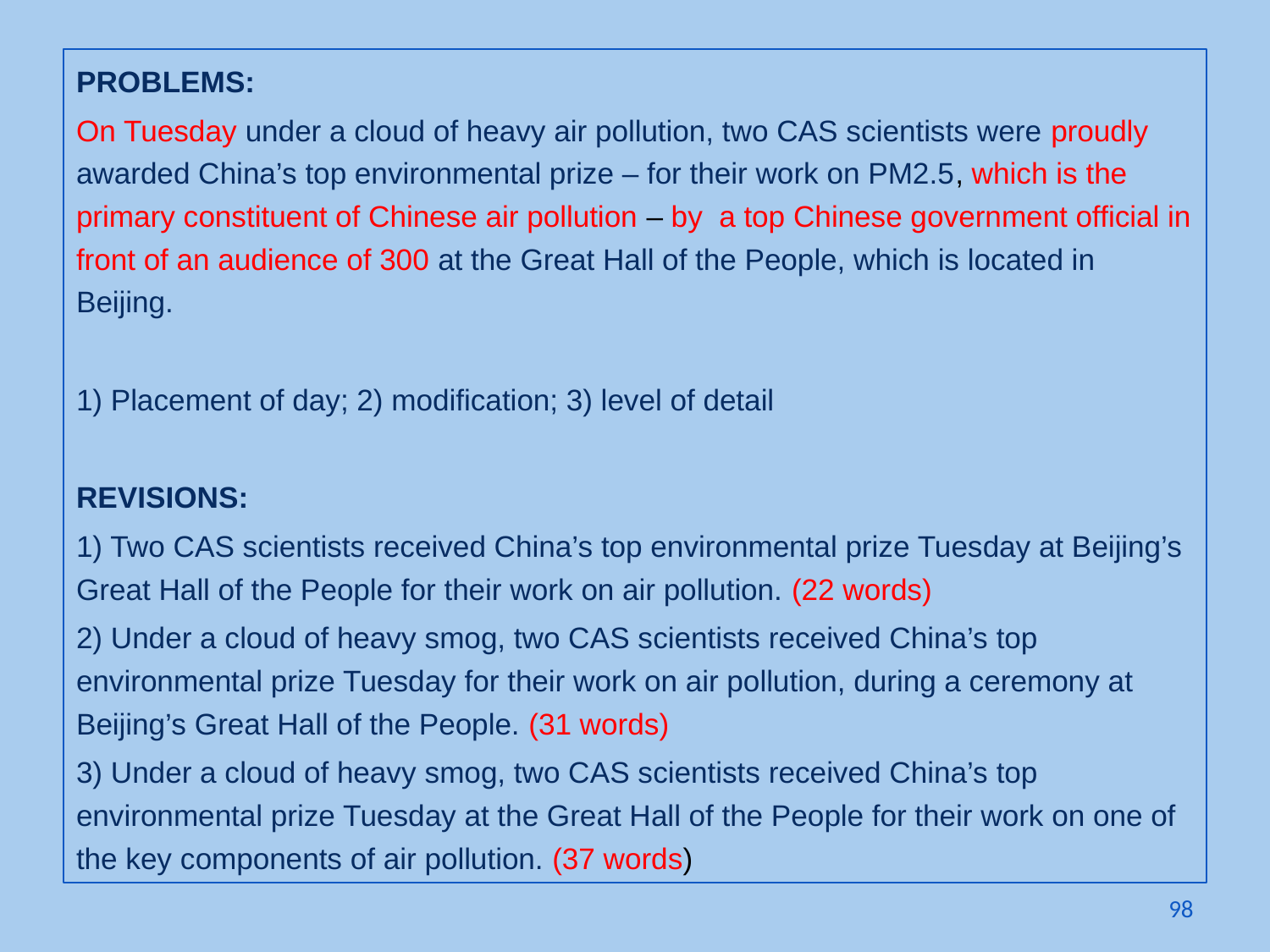

PROBLEMS:
On Tuesday under a cloud of heavy air pollution, two CAS scientists were proudly awarded China’s top environmental prize – for their work on PM2.5, which is the primary constituent of Chinese air pollution – by  a top Chinese government official in front of an audience of 300 at the Great Hall of the People, which is located in Beijing.

1) Placement of day; 2) modification; 3) level of detail

REVISIONS:
1) Two CAS scientists received China’s top environmental prize Tuesday at Beijing’s Great Hall of the People for their work on air pollution. (22 words)
2) Under a cloud of heavy smog, two CAS scientists received China’s top environmental prize Tuesday for their work on air pollution, during a ceremony at Beijing’s Great Hall of the People. (31 words)
3) Under a cloud of heavy smog, two CAS scientists received China’s top environmental prize Tuesday at the Great Hall of the People for their work on one of the key components of air pollution. (37 words)

98